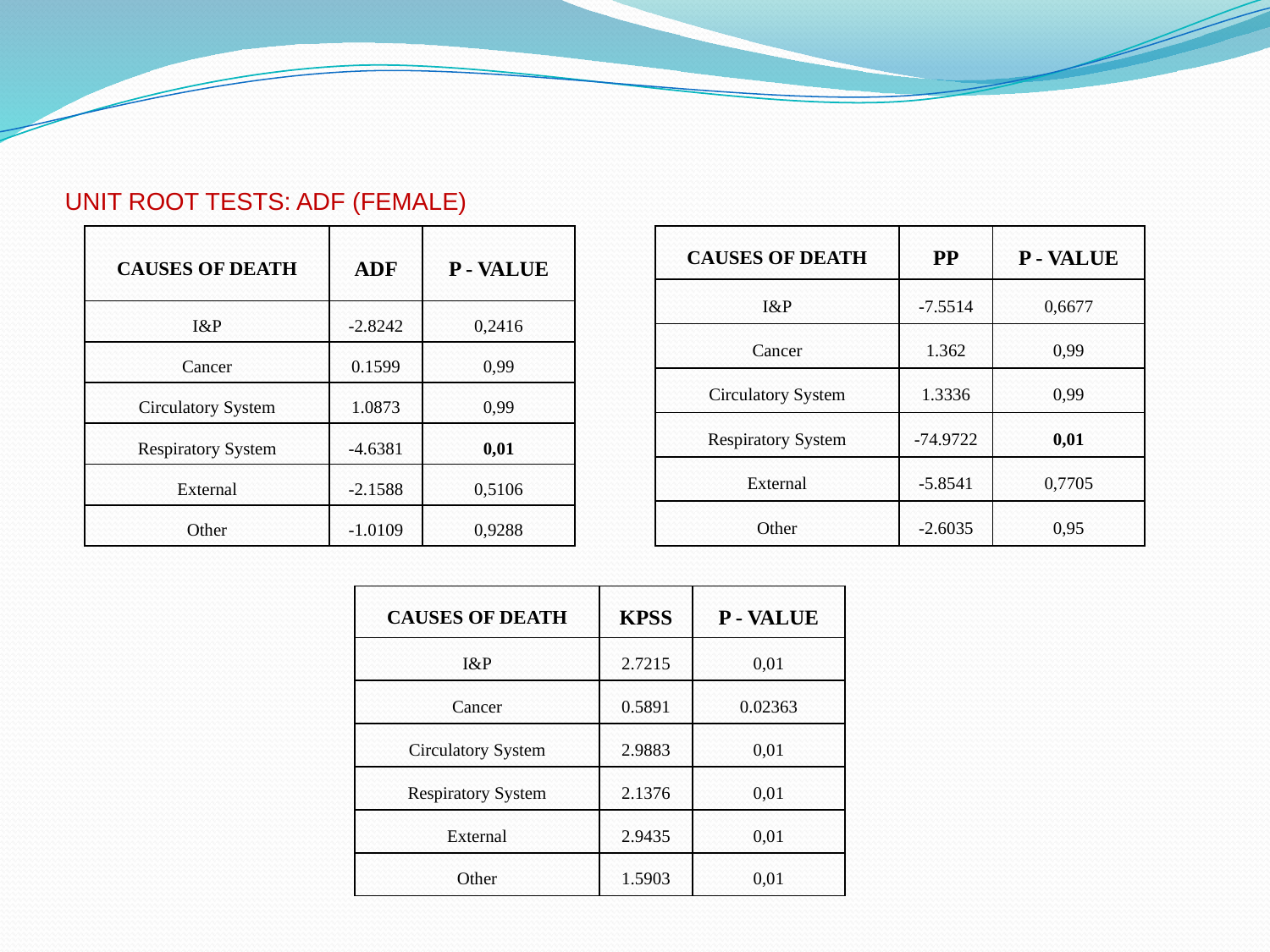

# UNIT ROOT TESTS: ADF (FEMALE)
| CAUSES OF DEATH | ADF | P - VALUE |
| --- | --- | --- |
| I&P | -2.8242 | 0,2416 |
| Cancer | 0.1599 | 0,99 |
| Circulatory System | 1.0873 | 0,99 |
| Respiratory System | -4.6381 | 0,01 |
| External | -2.1588 | 0,5106 |
| Other | -1.0109 | 0,9288 |
| CAUSES OF DEATH | PP | P - VALUE |
| --- | --- | --- |
| I&P | -7.5514 | 0,6677 |
| Cancer | 1.362 | 0,99 |
| Circulatory System | 1.3336 | 0,99 |
| Respiratory System | -74.9722 | 0,01 |
| External | -5.8541 | 0,7705 |
| Other | -2.6035 | 0,95 |
| CAUSES OF DEATH | KPSS | P - VALUE |
| --- | --- | --- |
| I&P | 2.7215 | 0,01 |
| Cancer | 0.5891 | 0.02363 |
| Circulatory System | 2.9883 | 0,01 |
| Respiratory System | 2.1376 | 0,01 |
| External | 2.9435 | 0,01 |
| Other | 1.5903 | 0,01 |